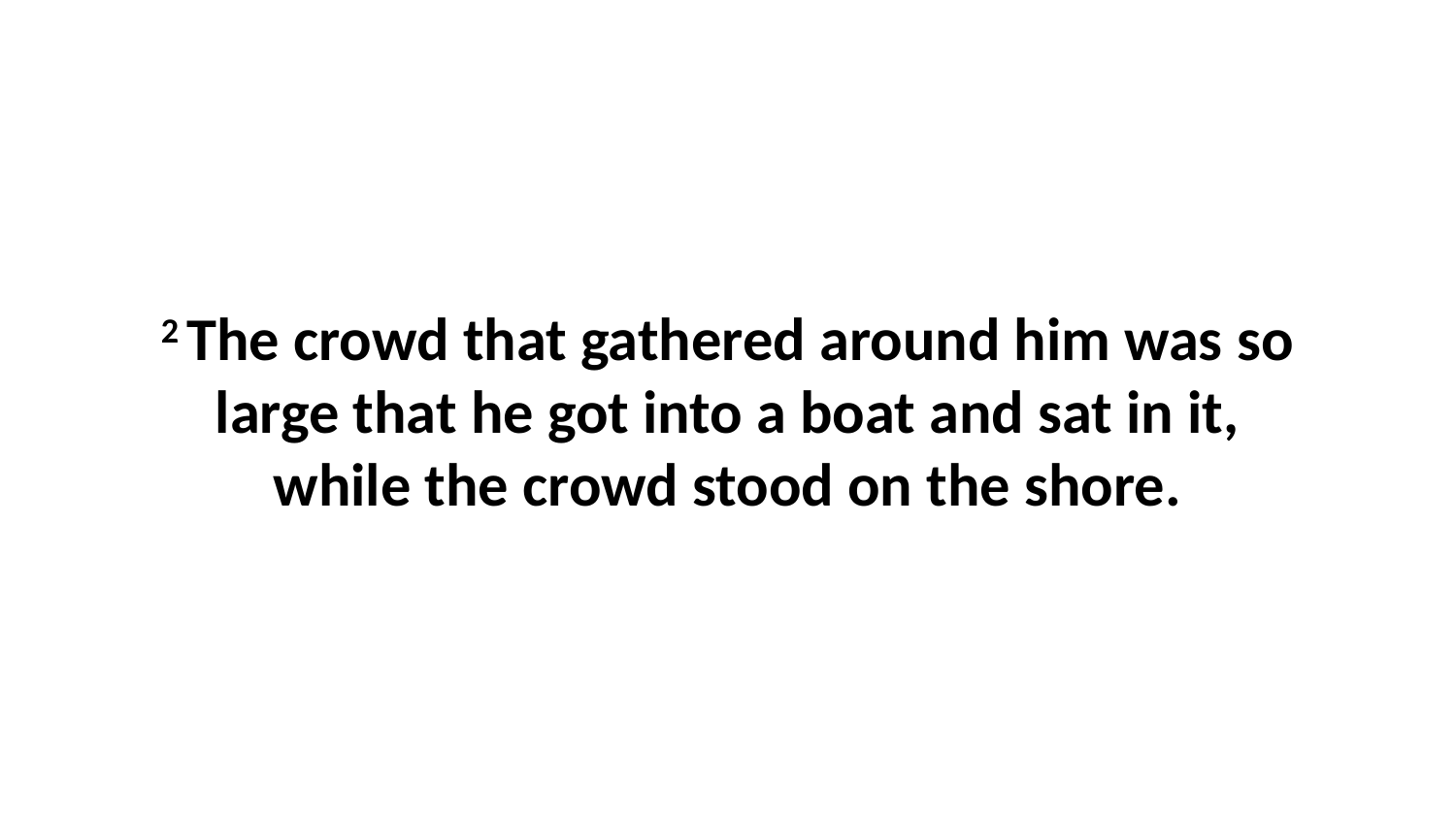

2 The crowd that gathered around him was so large that he got into a boat and sat in it, while the crowd stood on the shore.